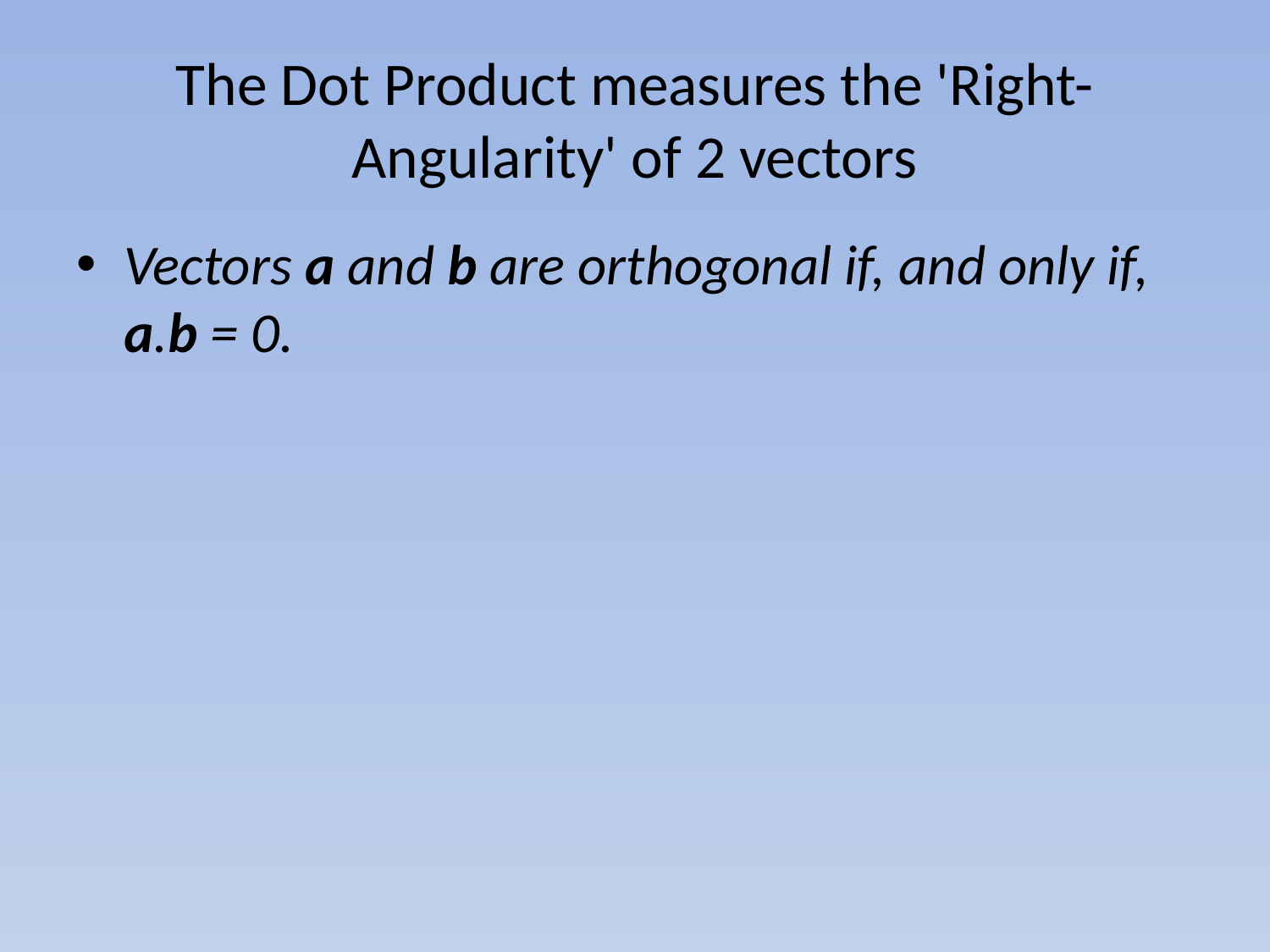

# The Dot Product measures the 'Right-Angularity' of 2 vectors
Vectors a and b are orthogonal if, and only if, a.b = 0.